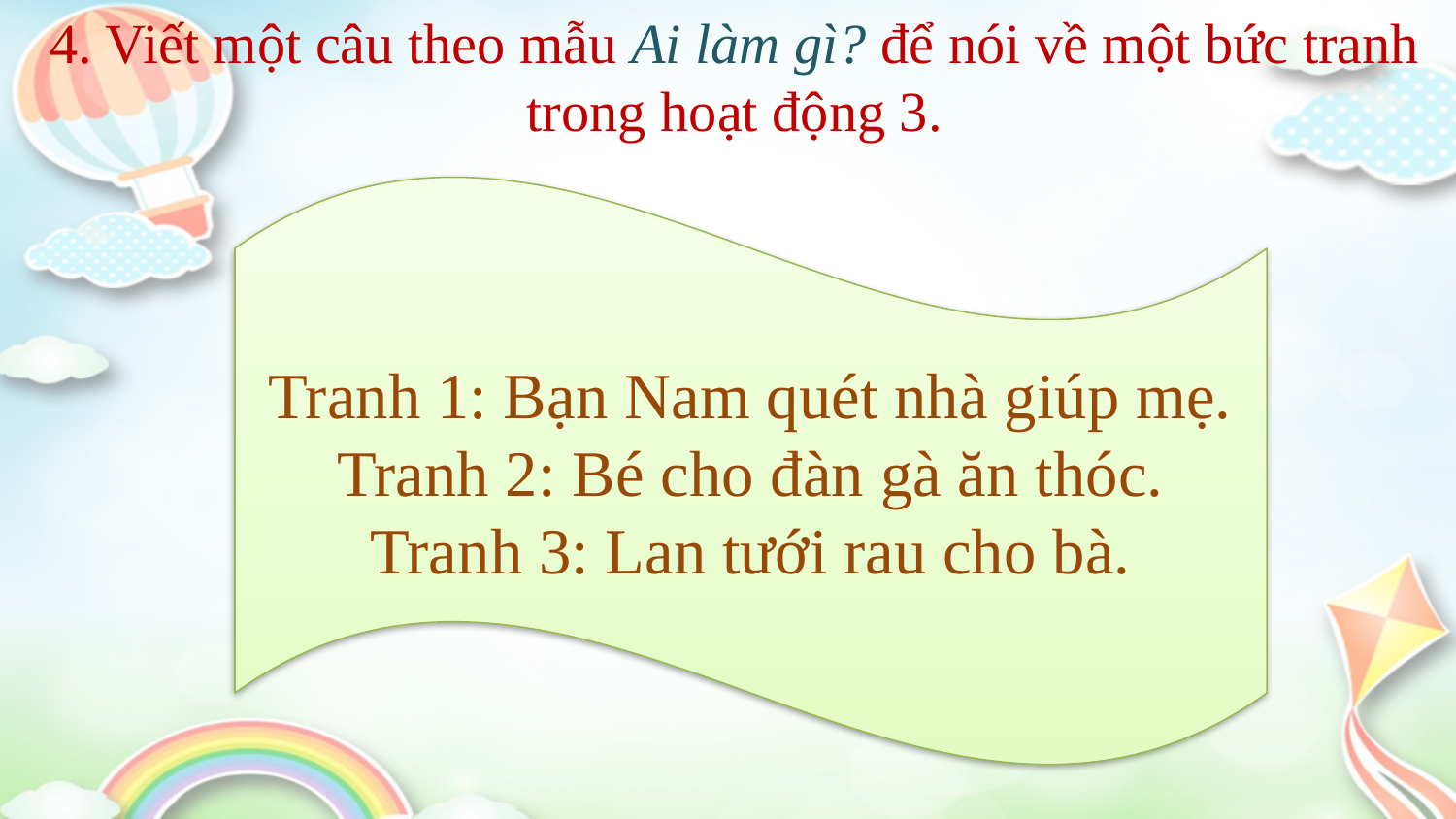

4. Viết một câu theo mẫu Ai làm gì? để nói về một bức tranh trong hoạt động 3.
Tranh 1: Bạn Nam quét nhà giúp mẹ.
Tranh 2: Bé cho đàn gà ăn thóc.
Tranh 3: Lan tưới rau cho bà.